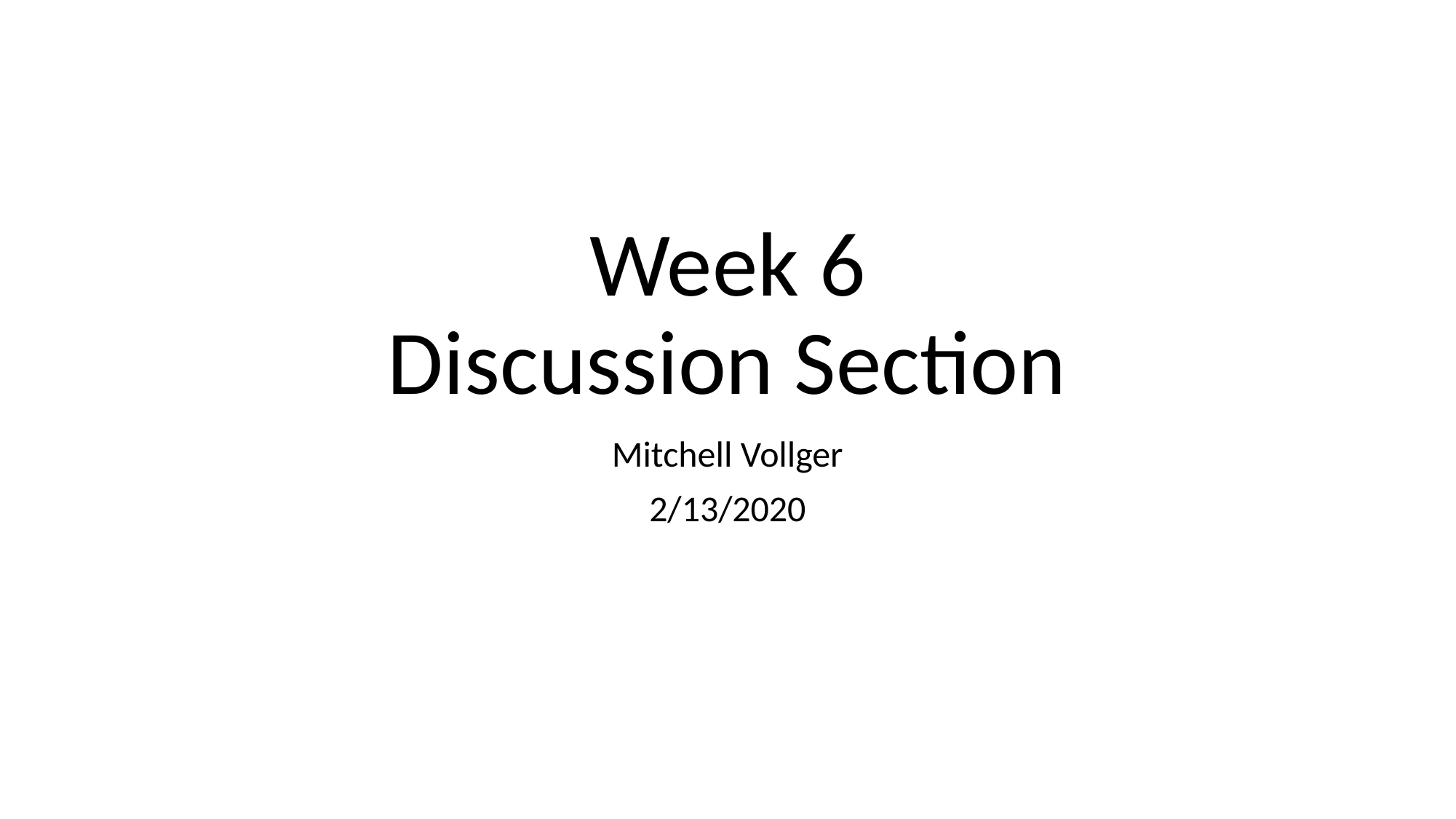

# Week 6 Discussion Section
Mitchell Vollger
2/13/2020